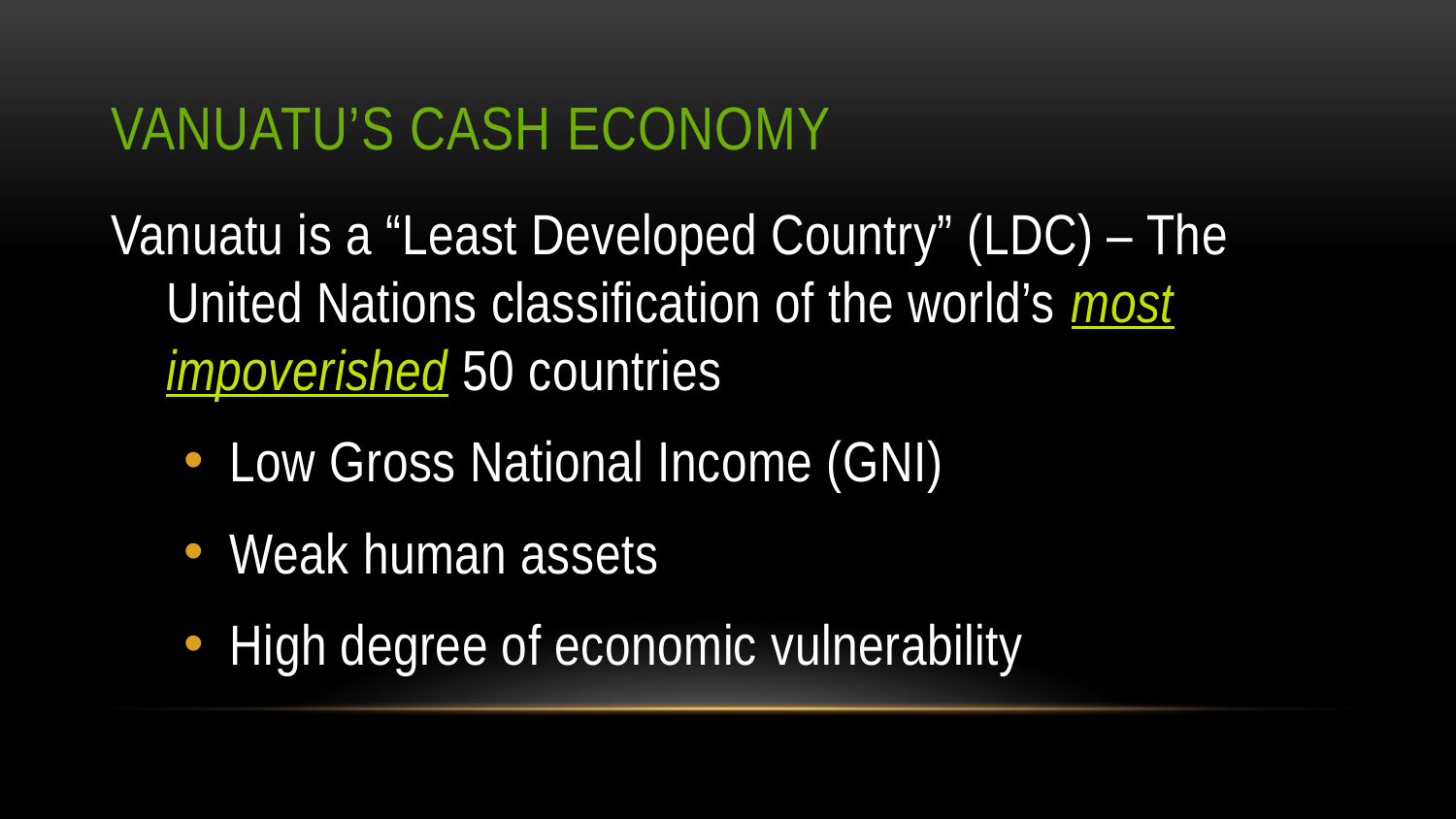

# Vanuatu’s Cash Economy
Vanuatu is a “Least Developed Country” (LDC) – The United Nations classification of the world’s most impoverished 50 countries
Low Gross National Income (GNI)
Weak human assets
High degree of economic vulnerability